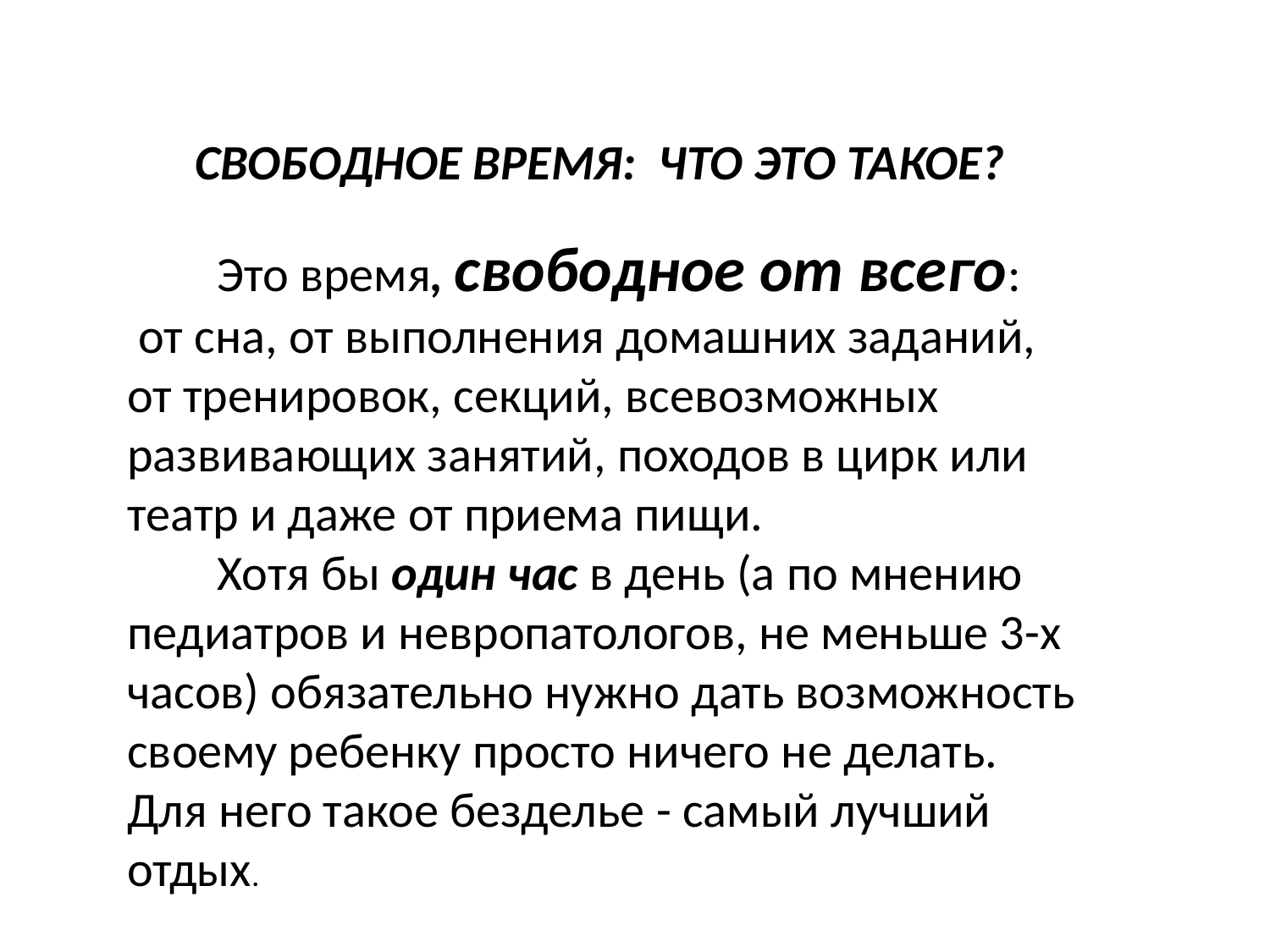

СВОБОДНОЕ ВРЕМЯ:  ЧТО ЭТО ТАКОЕ?

        Это время, свободное от всего:
 от сна, от выполнения домашних заданий, от тренировок, секций, всевозможных развивающих занятий, походов в цирк или театр и даже от приема пищи.
        Хотя бы один час в день (а по мнению педиатров и невропатологов, не меньше 3-х часов) обязательно нужно дать возможность своему ребенку просто ничего не делать. Для него такое безделье - самый лучший отдых.